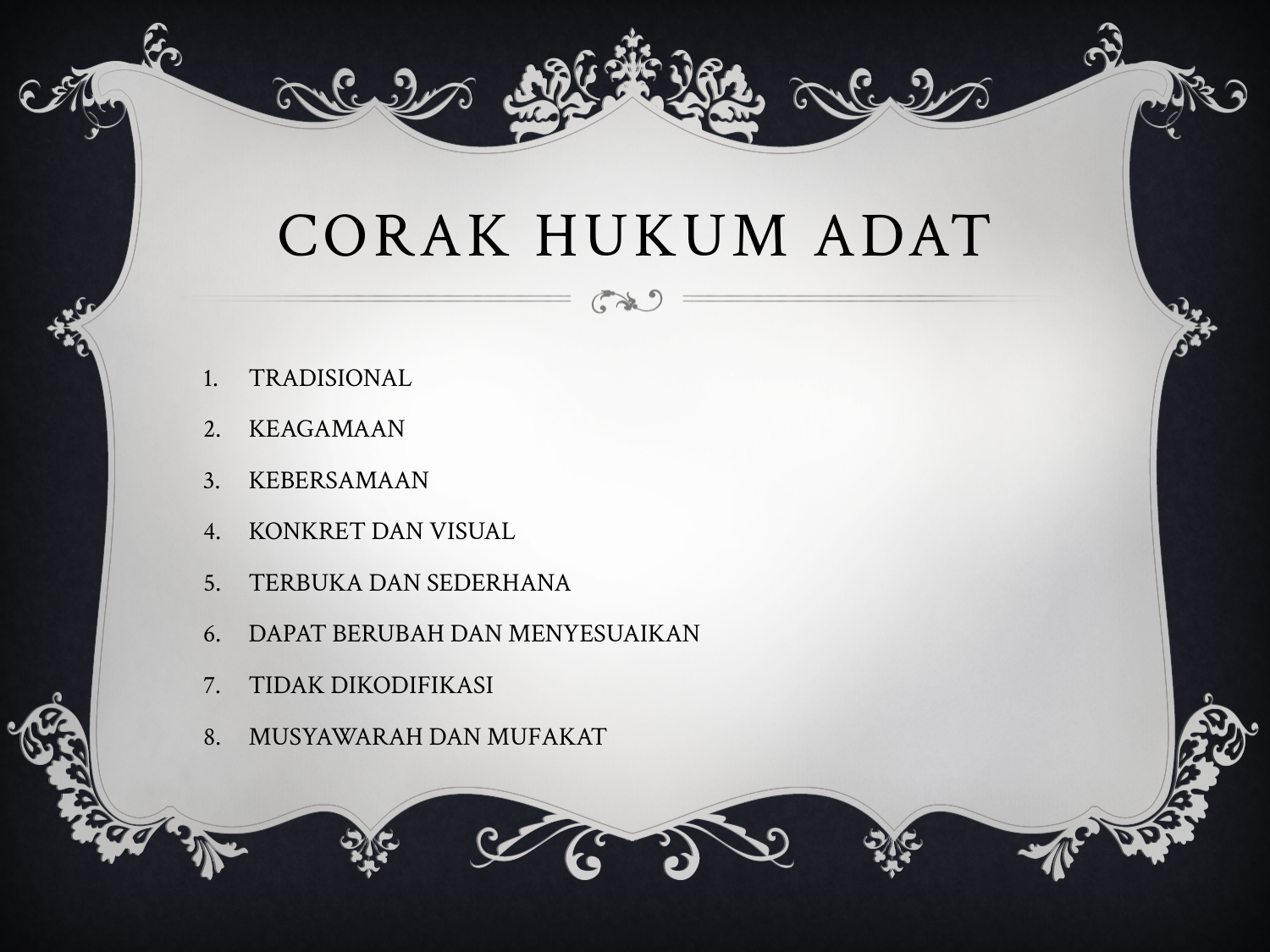

# CORAK HUKUM ADAT
TRADISIONAL
KEAGAMAAN
KEBERSAMAAN
KONKRET DAN VISUAL
TERBUKA DAN SEDERHANA
DAPAT BERUBAH DAN MENYESUAIKAN
TIDAK DIKODIFIKASI
MUSYAWARAH DAN MUFAKAT